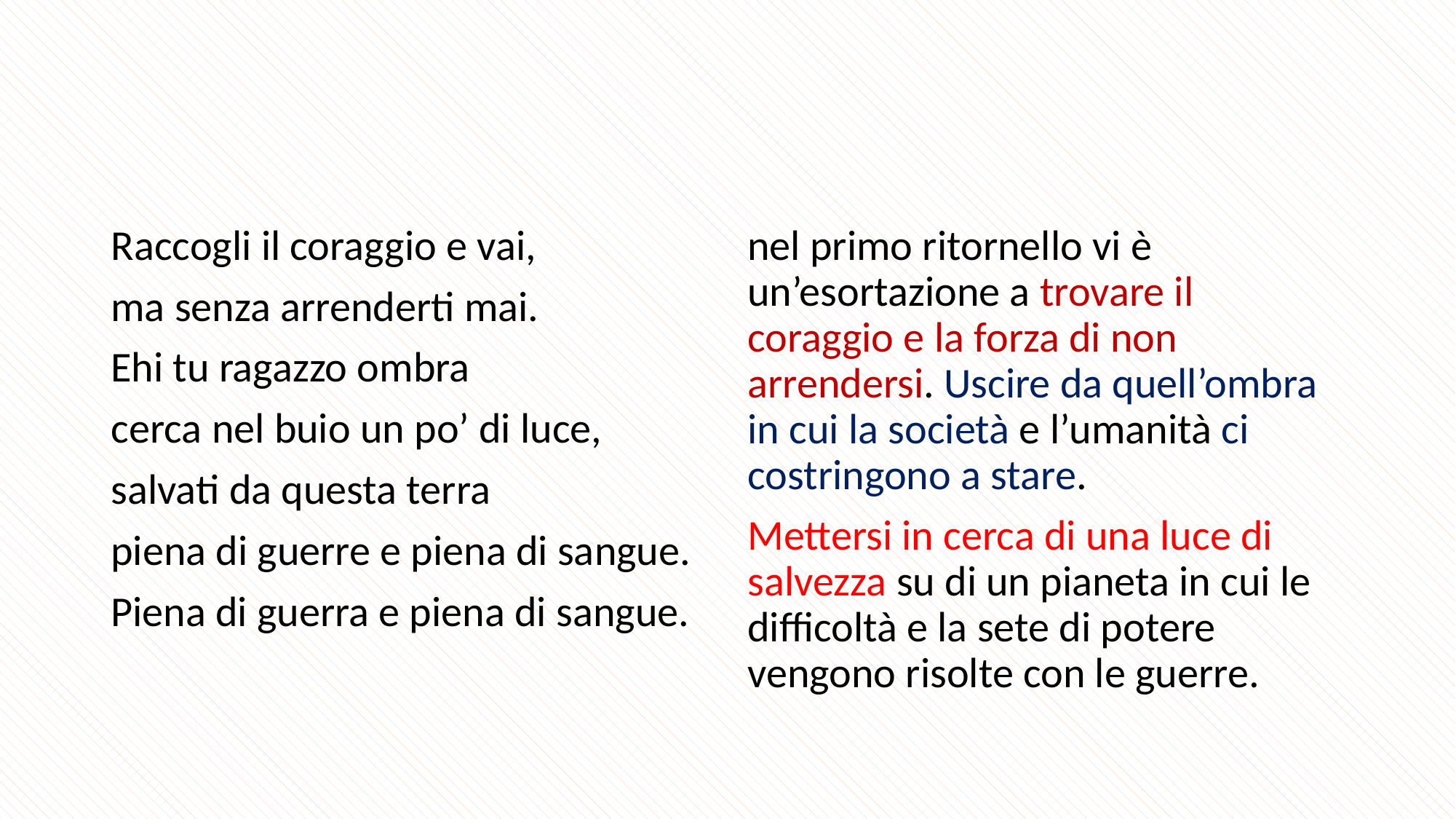

Raccogli il coraggio e vai,
ma senza arrenderti mai.
Ehi tu ragazzo ombra
cerca nel buio un po’ di luce,
salvati da questa terra
piena di guerre e piena di sangue.
Piena di guerra e piena di sangue.

nel primo ritornello vi è un’esortazione a trovare il coraggio e la forza di non arrendersi. Uscire da quell’ombra in cui la società e l’umanità ci costringono a stare.
Mettersi in cerca di una luce di  salvezza su di un pianeta in cui le difficoltà e la sete di potere vengono risolte con le guerre.